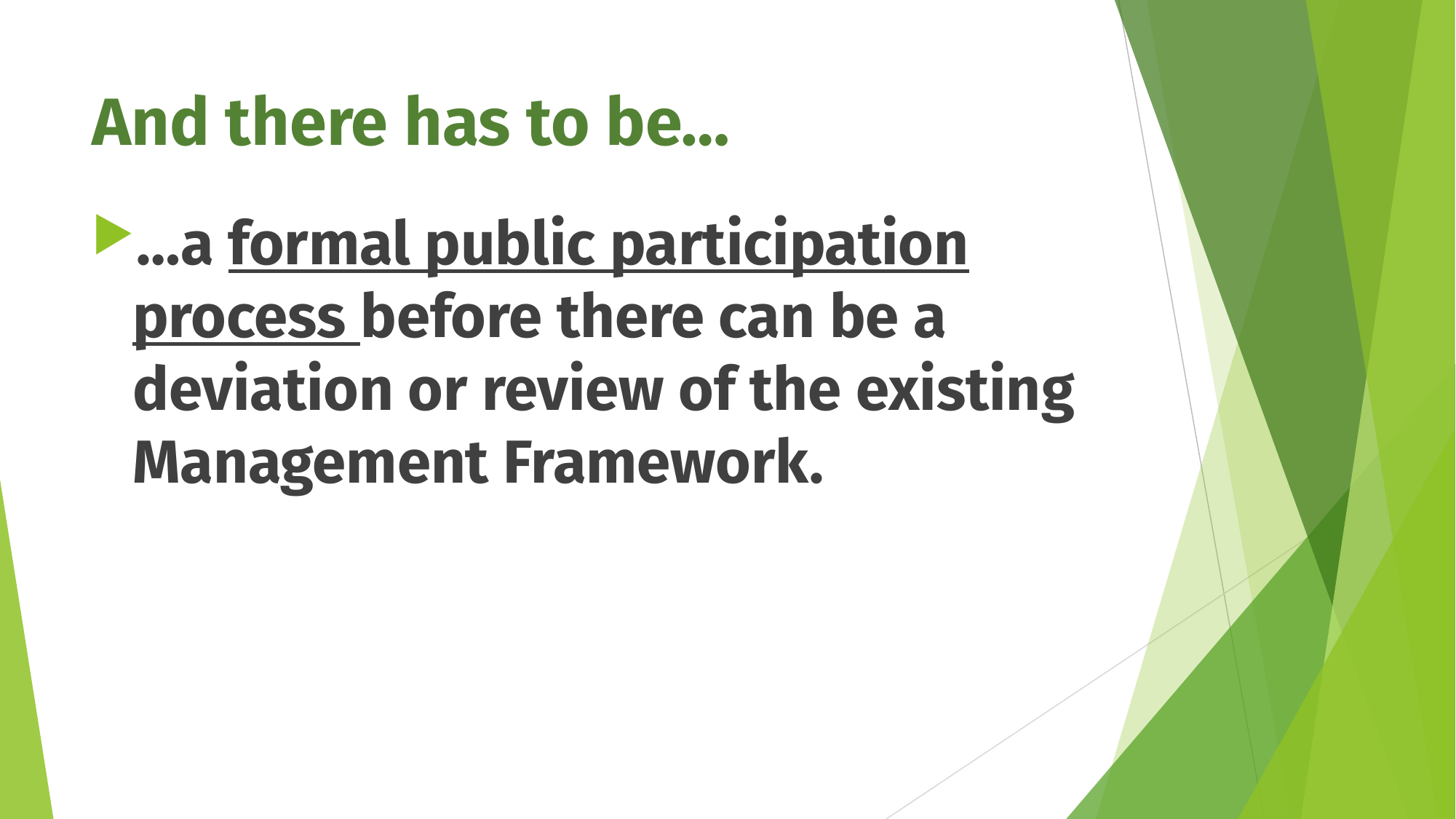

# And there has to be…
…a formal public participation process before there can be a deviation or review of the existing Management Framework.